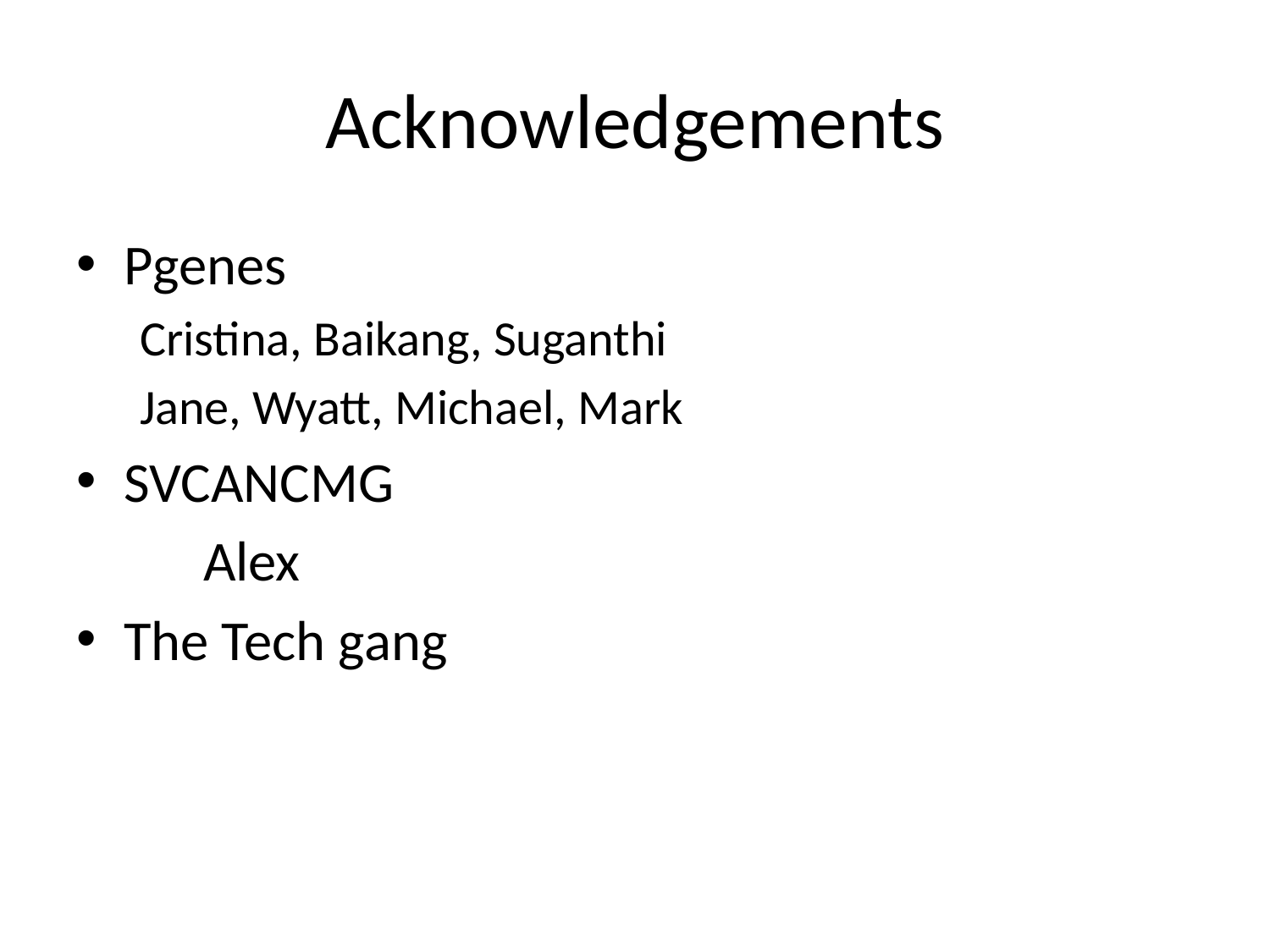

# Acknowledgements
Pgenes
Cristina, Baikang, Suganthi
Jane, Wyatt, Michael, Mark
SVCANCMG
	Alex
The Tech gang